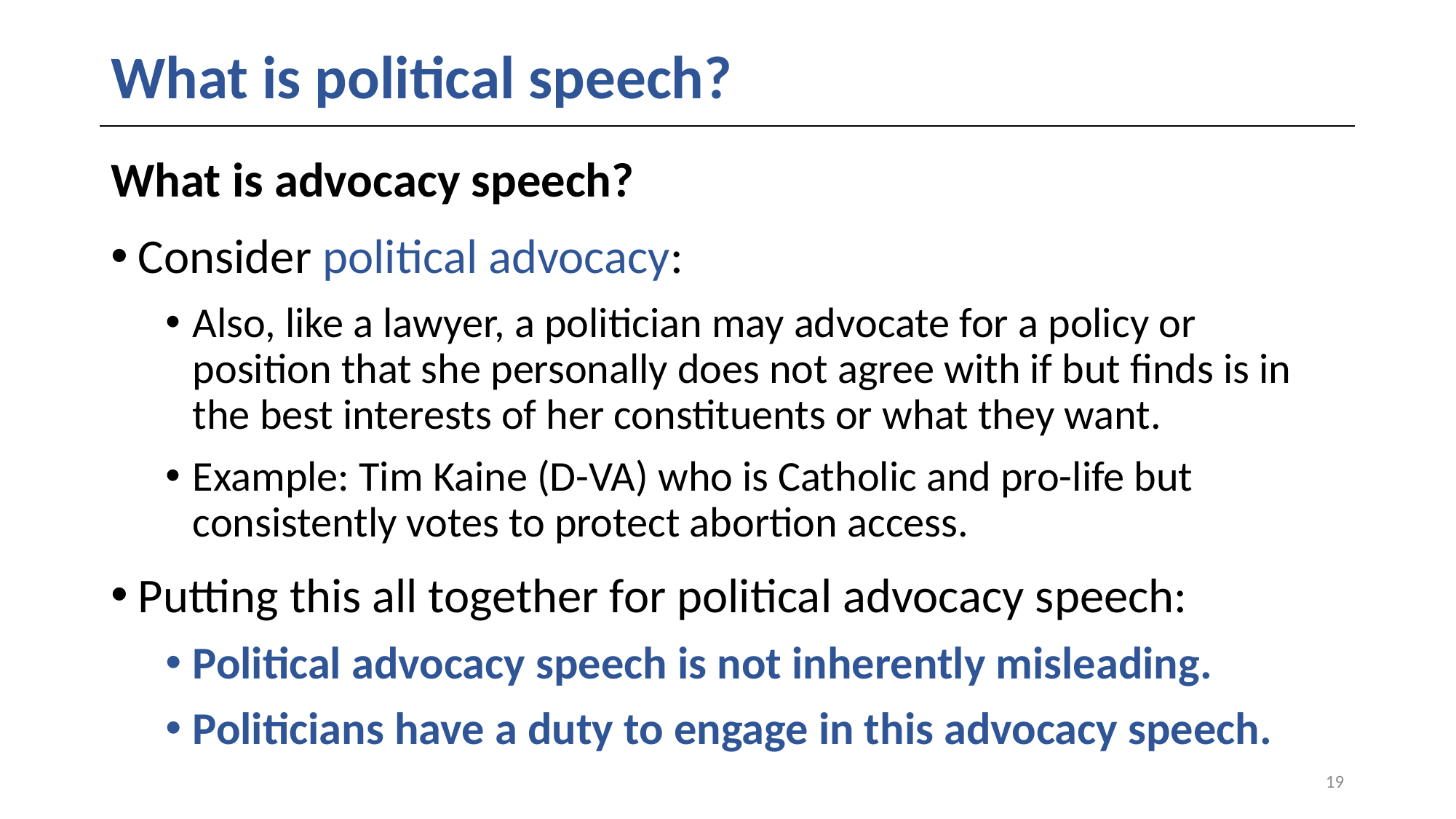

# What is political speech?
What is advocacy speech?
Consider political advocacy:
Also, like a lawyer, a politician may advocate for a policy or position that she personally does not agree with if but finds is in the best interests of her constituents or what they want.
Example: Tim Kaine (D-VA) who is Catholic and pro-life but consistently votes to protect abortion access.
Putting this all together for political advocacy speech:
Political advocacy speech is not inherently misleading.
Politicians have a duty to engage in this advocacy speech.

19